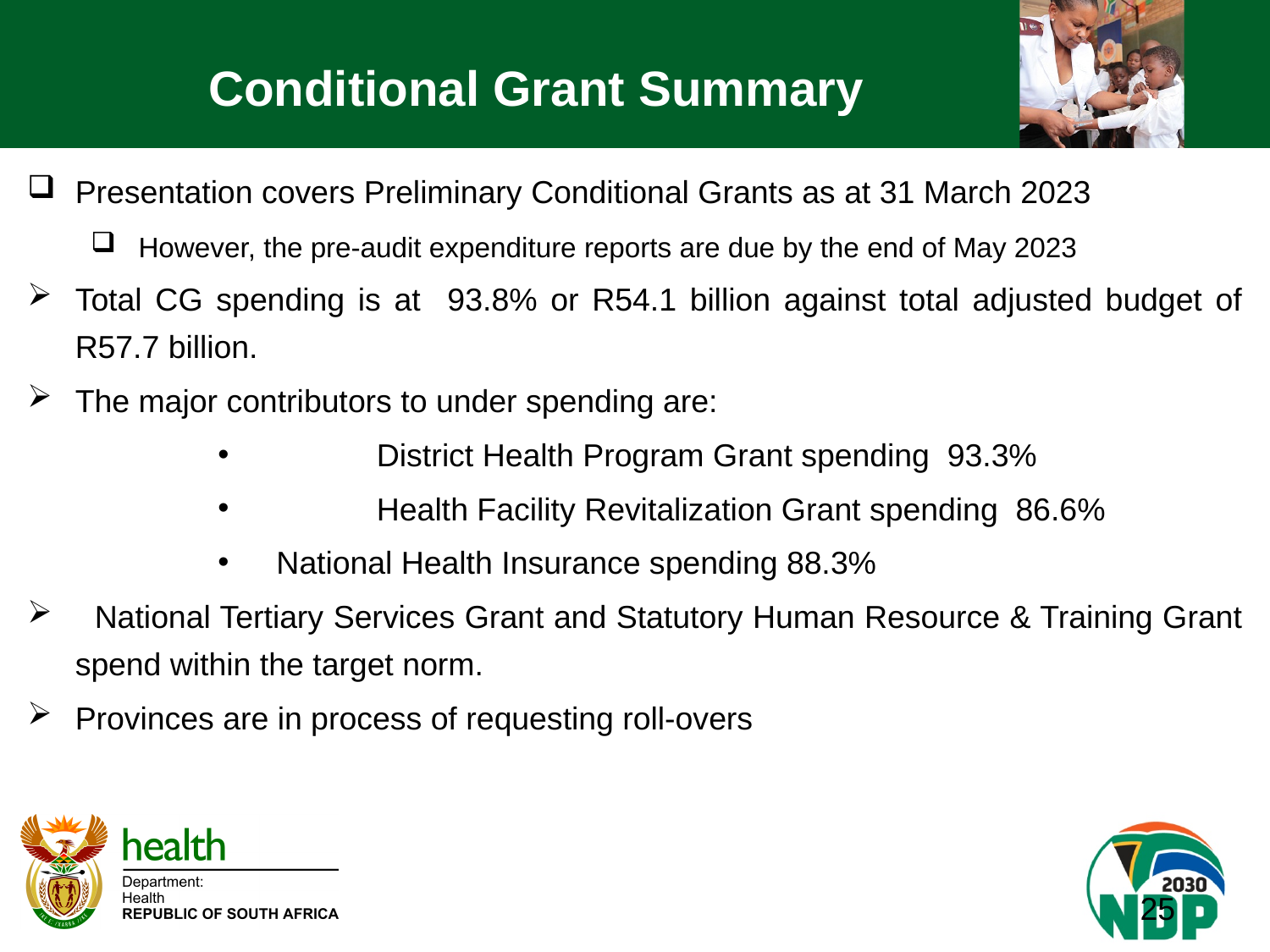

# Conditional Grant Summary
Presentation covers Preliminary Conditional Grants as at 31 March 2023
 However, the pre-audit expenditure reports are due by the end of May 2023
Total CG spending is at  93.8% or R54.1 billion against total adjusted budget of R57.7 billion.
The major contributors to under spending are:
 	District Health Program Grant spending  93.3%
 	Health Facility Revitalization Grant spending  86.6%
   National Health Insurance spending 88.3%
  National Tertiary Services Grant and Statutory Human Resource & Training Grant spend within the target norm.
Provinces are in process of requesting roll-overs